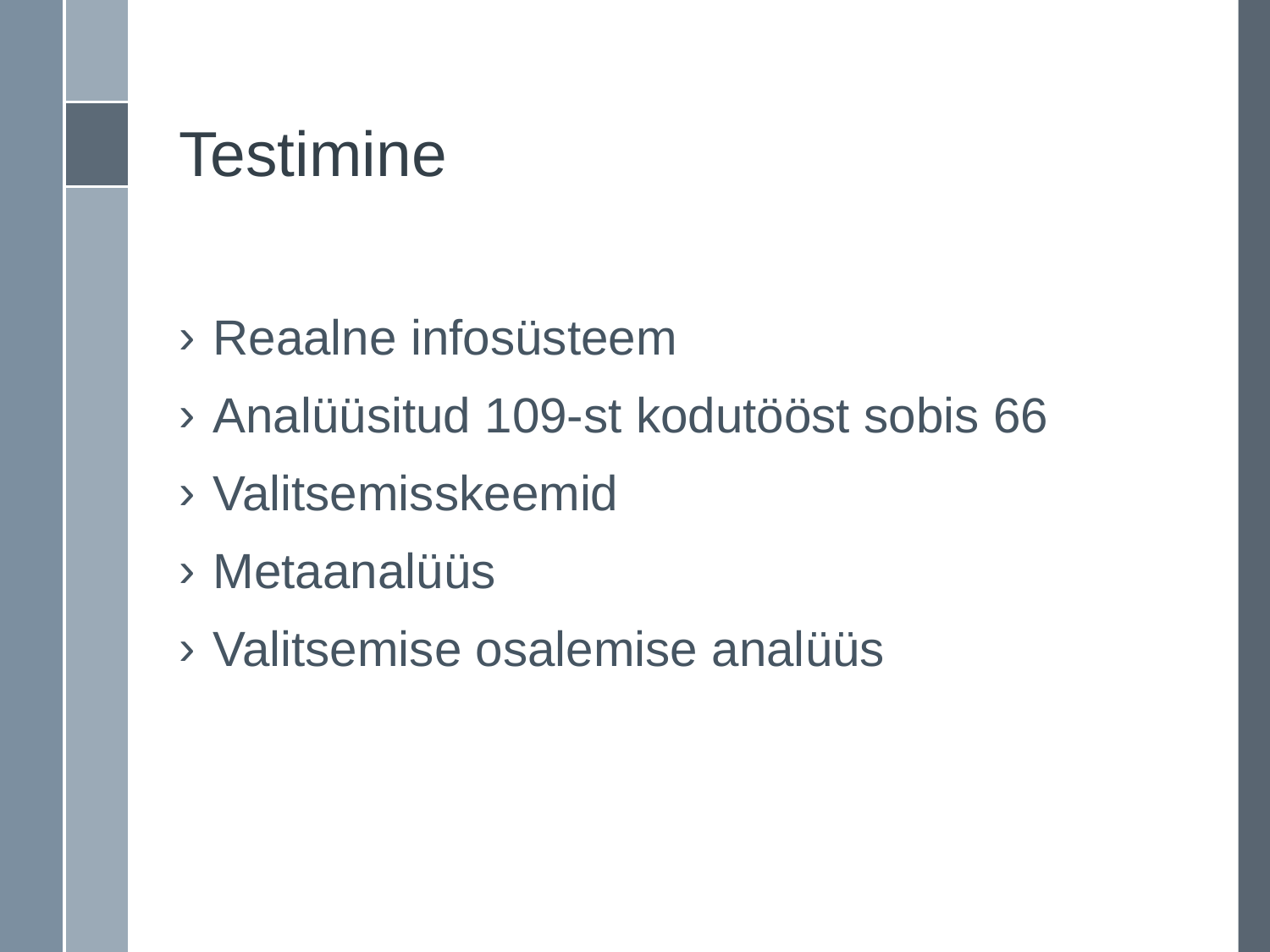

# Testimine

Reaalne infosüsteem
Analüüsitud 109-st kodutööst sobis 66
Valitsemisskeemid
Metaanalüüs
Valitsemise osalemise analüüs